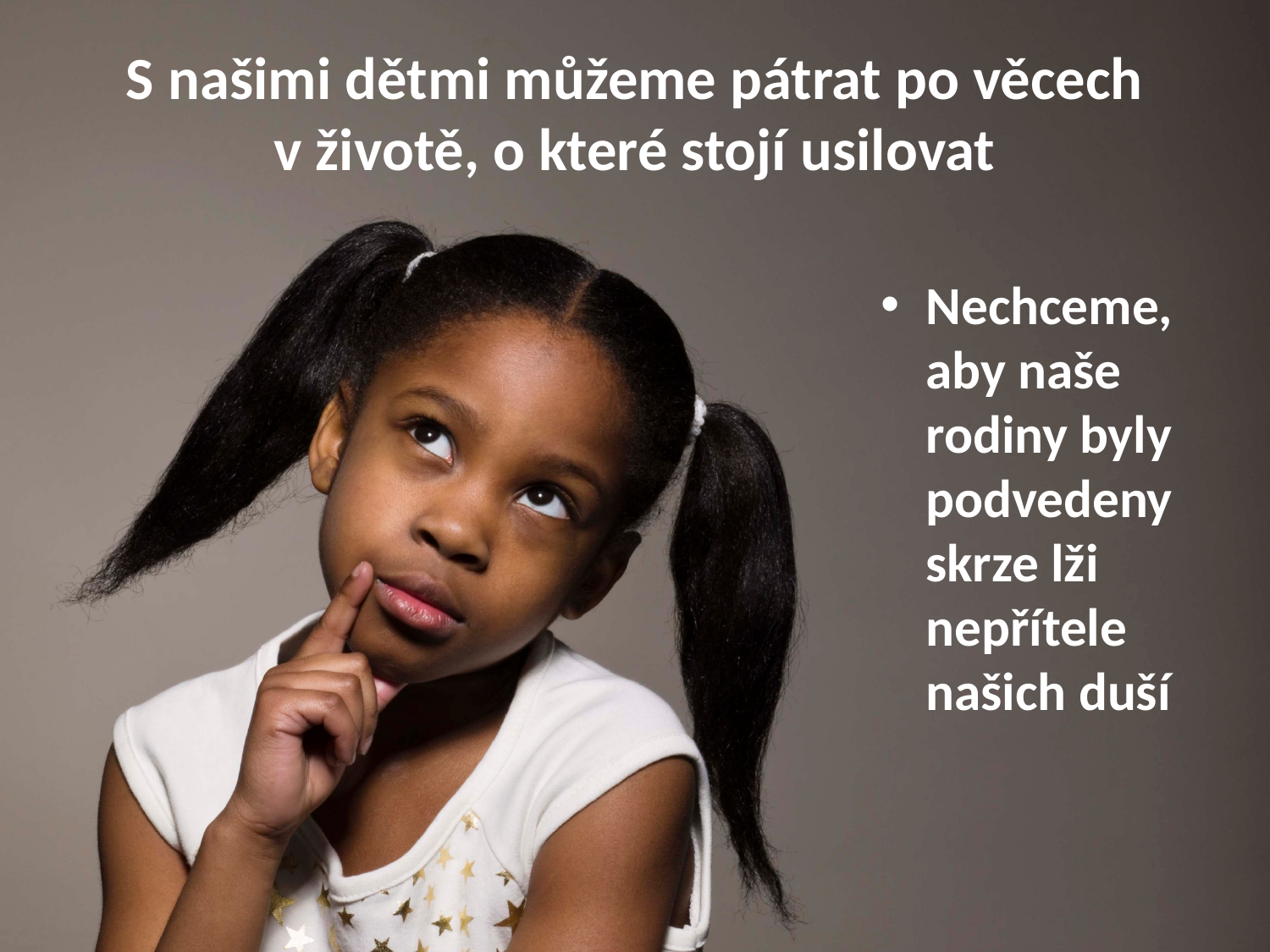

# S našimi dětmi můžeme pátrat po věcech v životě, o které stojí usilovat
Nechceme, aby naše rodiny byly podvedeny skrze lži nepřítele našich duší